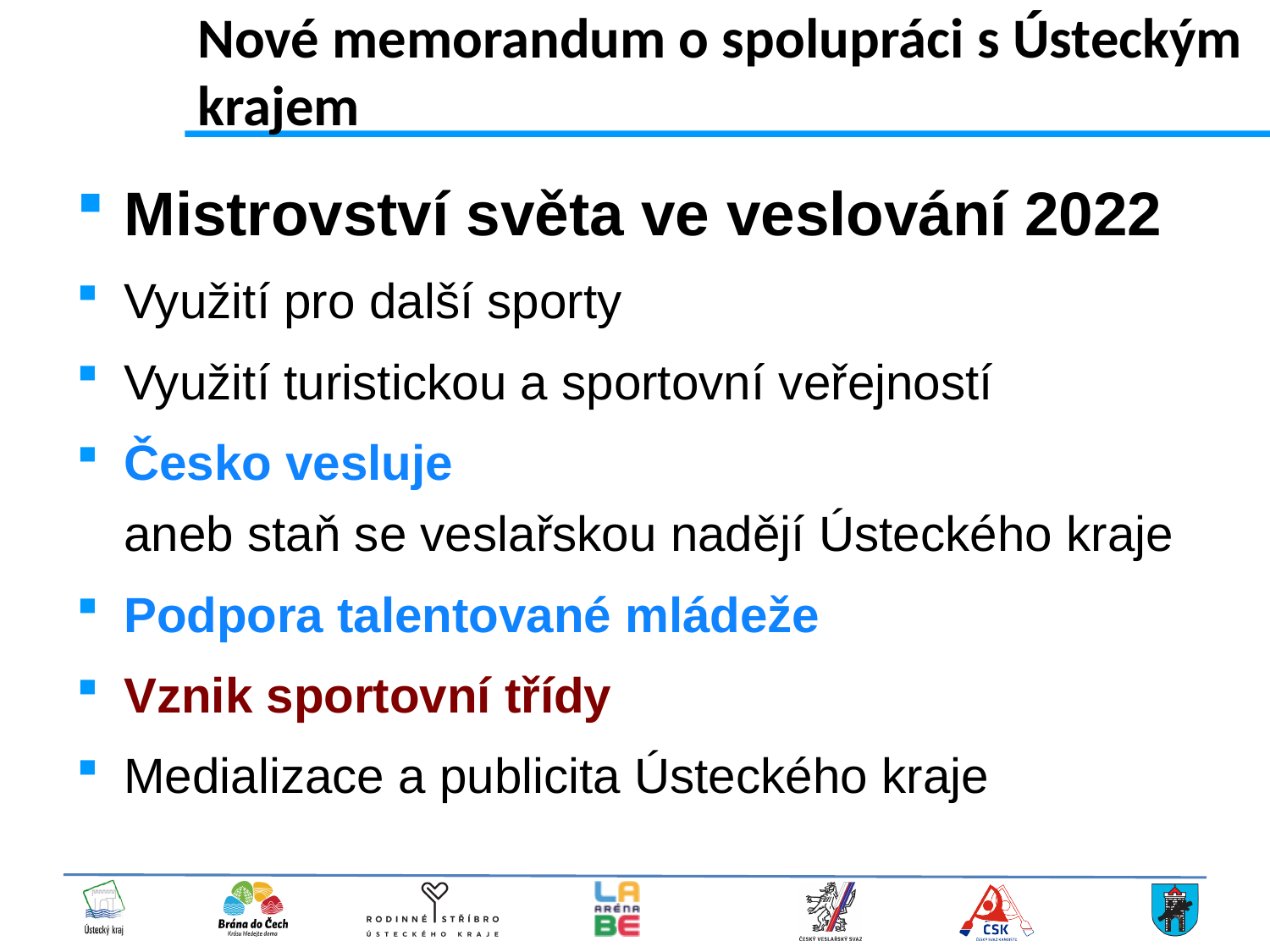

# Nové memorandum o spolupráci s Ústeckým krajem
Mistrovství světa ve veslování 2022
Využití pro další sporty
Využití turistickou a sportovní veřejností
Česko vesluje
aneb staň se veslařskou nadějí Ústeckého kraje
Podpora talentované mládeže
Vznik sportovní třídy
Medializace a publicita Ústeckého kraje